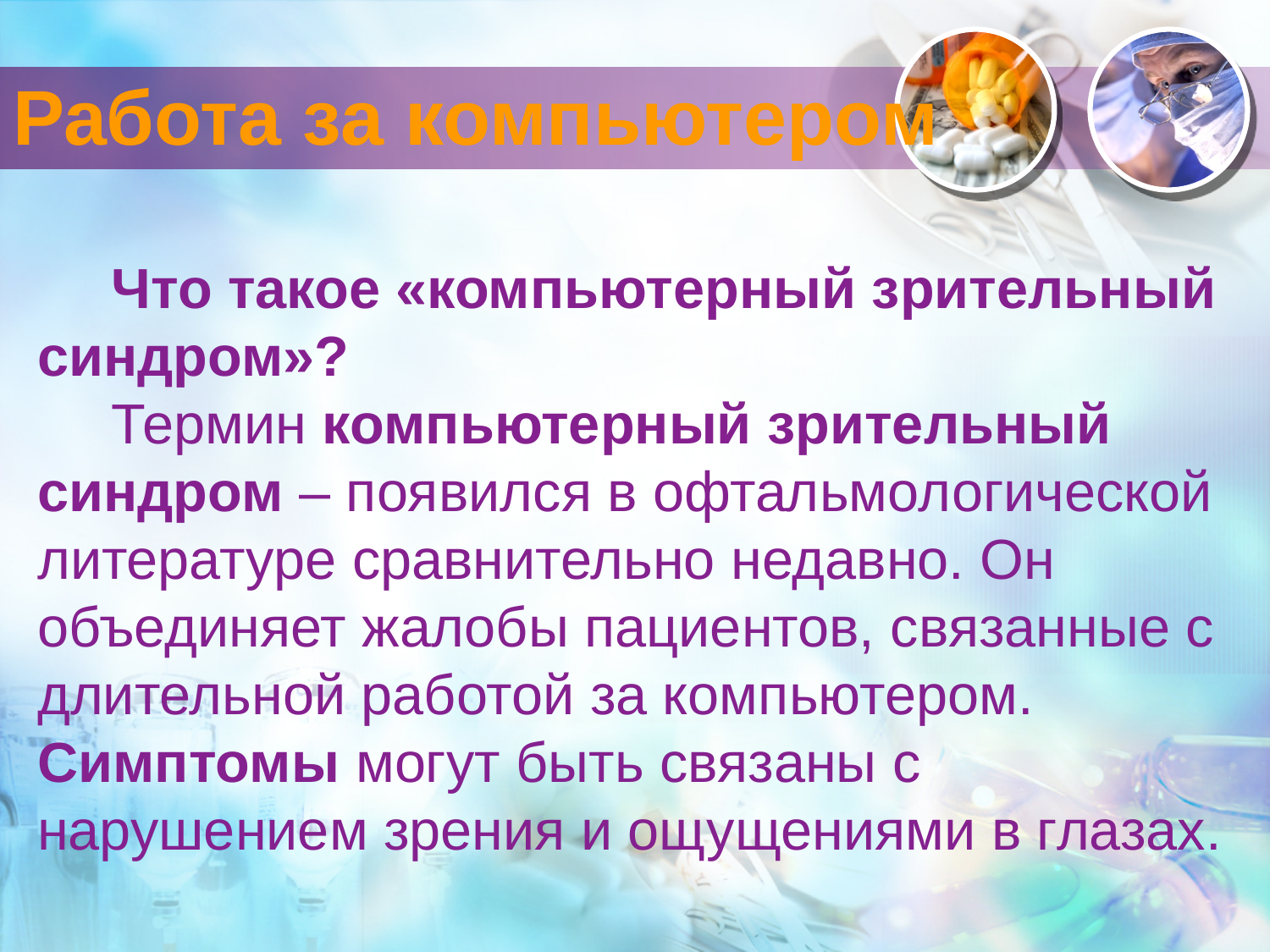

# Работа за компьютером
Что такое «компьютерный зрительный синдром»?
Термин компьютерный зрительный синдром – появился в офтальмологической литературе сравнительно недавно. Он объединяет жалобы пациентов, связанные с длительной работой за компьютером. Симптомы могут быть связаны с нарушением зрения и ощущениями в глазах.